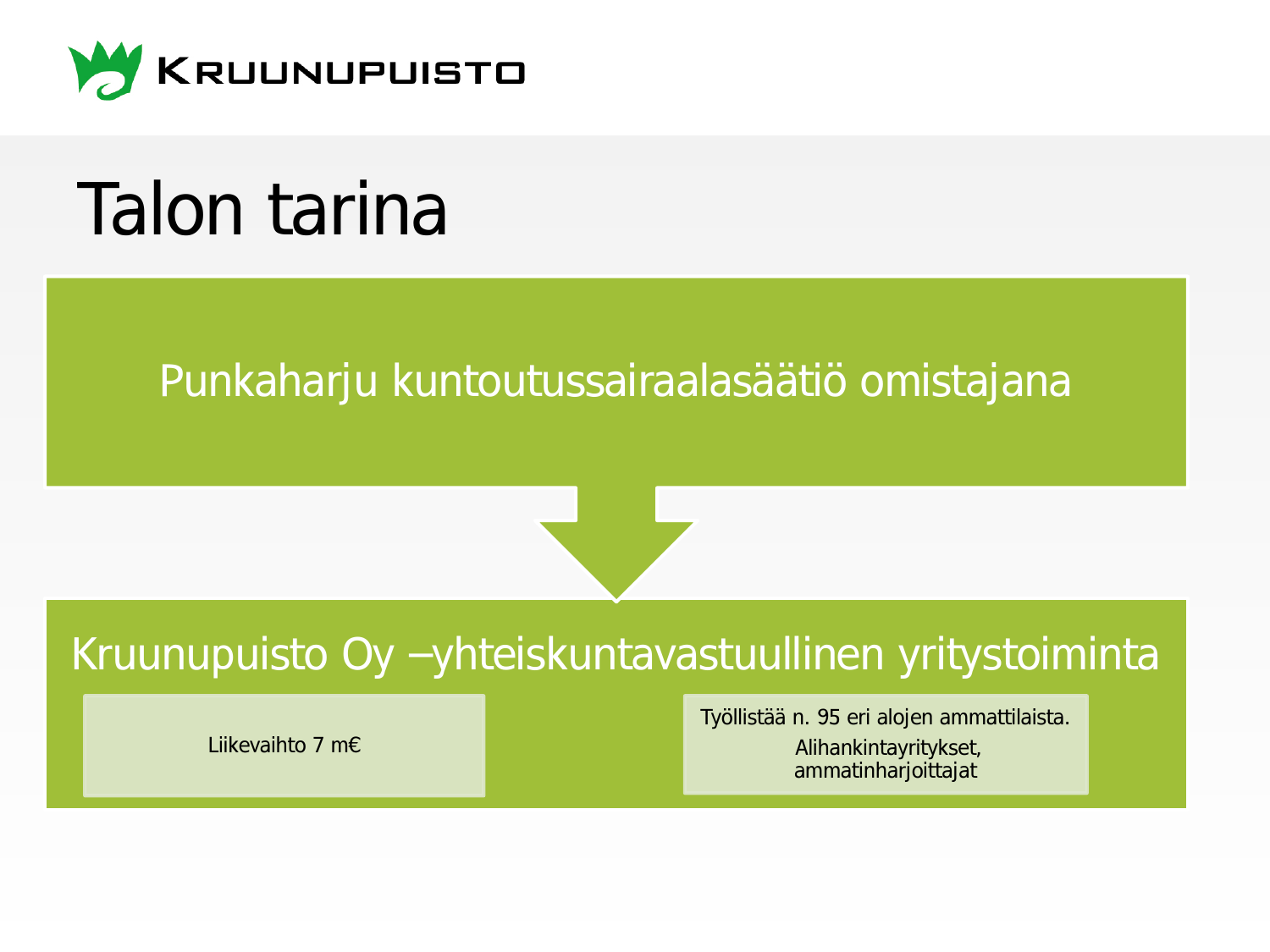

# Talon tarina
Kruunupuisto Oy –yhteiskuntavastuullinen yritystoiminta
Työllistää n. 95 eri alojen ammattilaista.
 Alihankintayritykset, ammatinharjoittajat
Liikevaihto 7 m€
Punkaharju kuntoutussairaalasäätiö omistajana